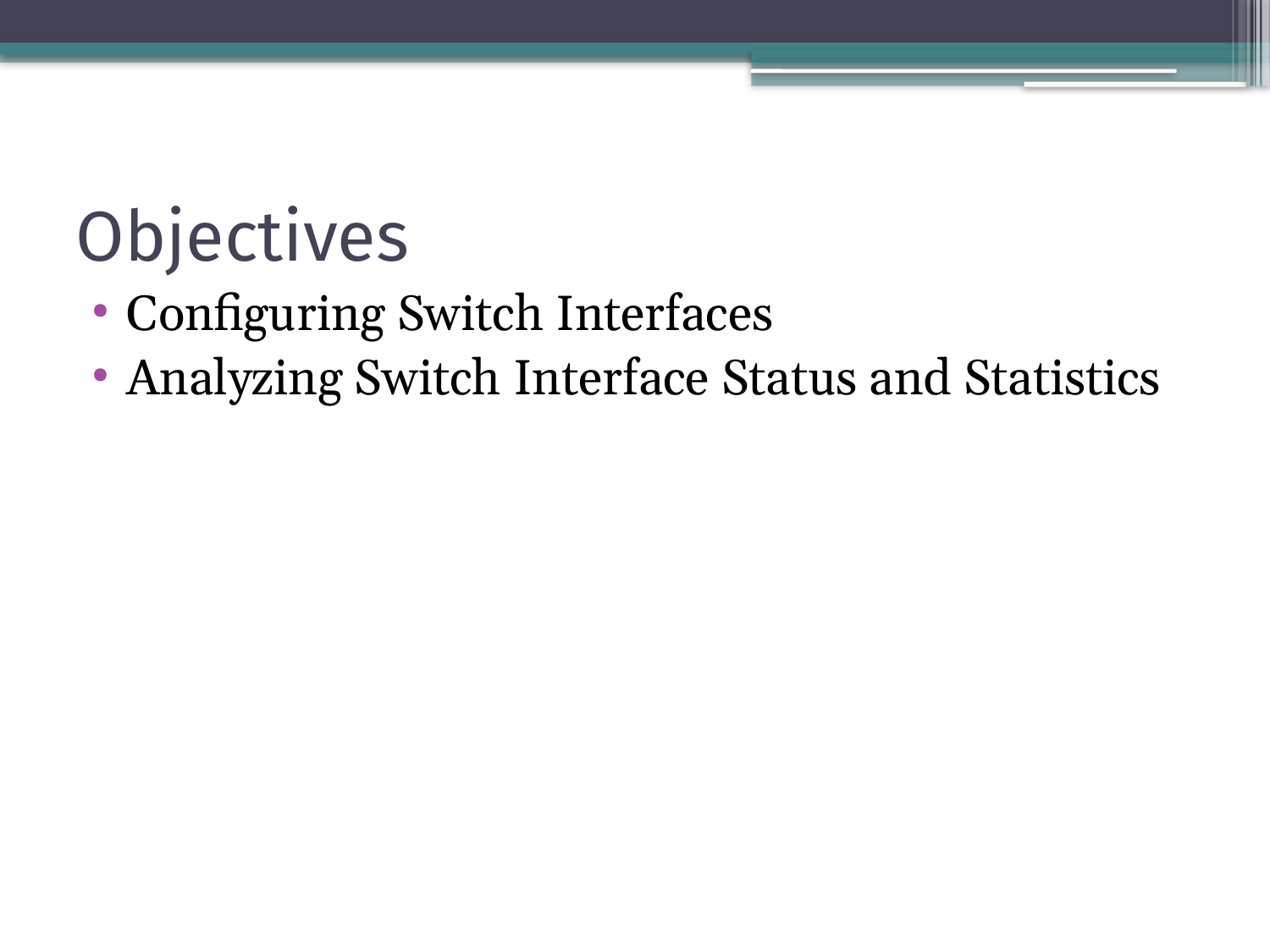

# Objectives
Configuring Switch Interfaces
Analyzing Switch Interface Status and Statistics